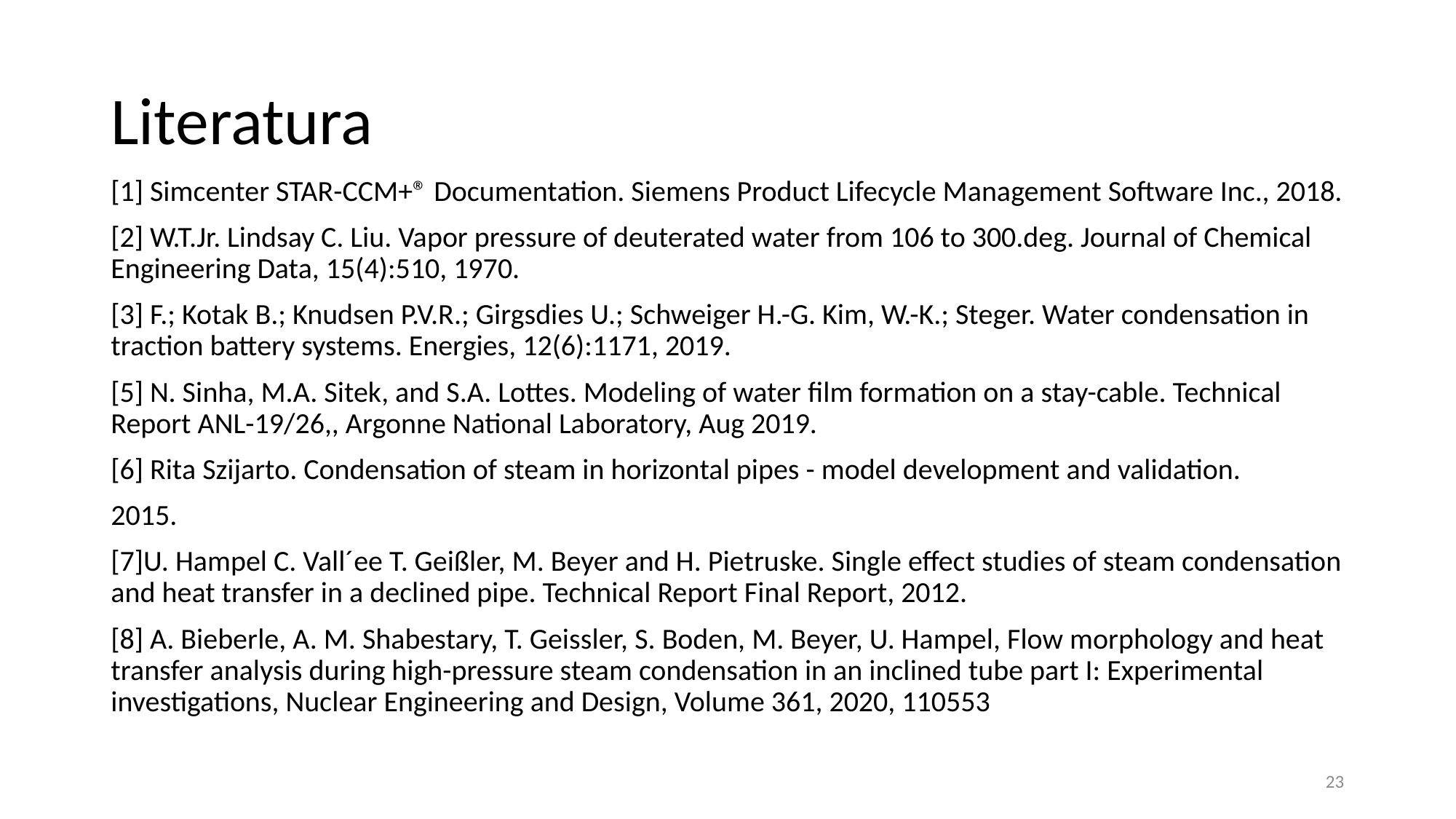

# Literatura
[1] Simcenter STAR-CCM+® Documentation. Siemens Product Lifecycle Management Software Inc., 2018.
[2] W.T.Jr. Lindsay C. Liu. Vapor pressure of deuterated water from 106 to 300.deg. Journal of Chemical Engineering Data, 15(4):510, 1970.
[3] F.; Kotak B.; Knudsen P.V.R.; Girgsdies U.; Schweiger H.-G. Kim, W.-K.; Steger. Water condensation in traction battery systems. Energies, 12(6):1171, 2019.
[5] N. Sinha, M.A. Sitek, and S.A. Lottes. Modeling of water film formation on a stay-cable. Technical Report ANL-19/26,, Argonne National Laboratory, Aug 2019.
[6] Rita Szijarto. Condensation of steam in horizontal pipes - model development and validation.
2015.
[7]U. Hampel C. Vall´ee T. Geißler, M. Beyer and H. Pietruske. Single effect studies of steam condensation and heat transfer in a declined pipe. Technical Report Final Report, 2012.
[8] A. Bieberle, A. M. Shabestary, T. Geissler, S. Boden, M. Beyer, U. Hampel, Flow morphology and heat transfer analysis during high-pressure steam condensation in an inclined tube part I: Experimental investigations, Nuclear Engineering and Design, Volume 361, 2020, 110553

23